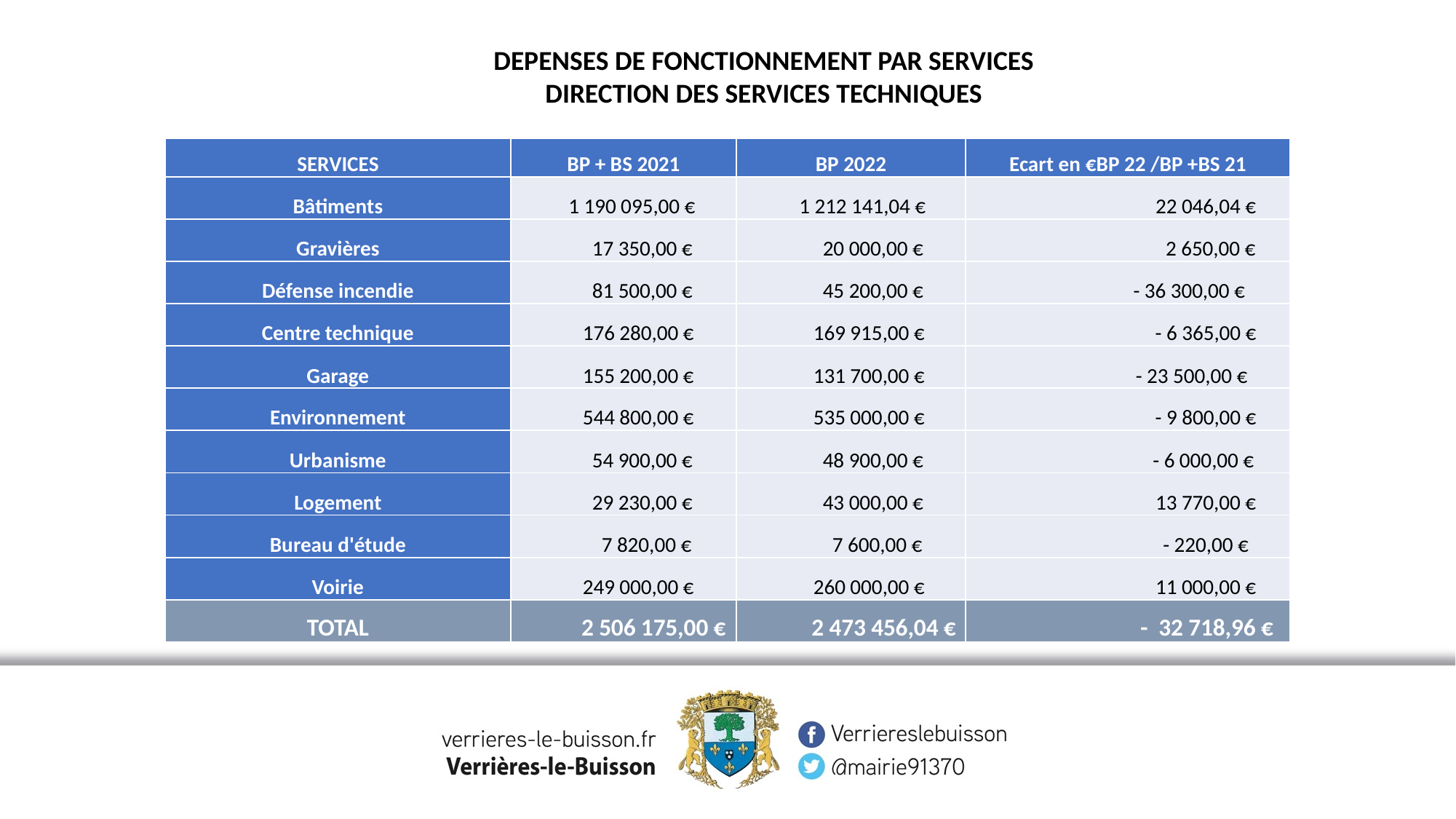

DEPENSES DE FONCTIONNEMENT PAR SERVICES
DIRECTION DES SERVICES TECHNIQUES
| SERVICES | BP + BS 2021 | BP 2022 | Ecart en €BP 22 /BP +BS 21 |
| --- | --- | --- | --- |
| Bâtiments | 1 190 095,00 € | 1 212 141,04 € | 22 046,04 € |
| --- | --- | --- | --- |
| Gravières | 17 350,00 € | 20 000,00 € | 2 650,00 € |
| Défense incendie | 81 500,00 € | 45 200,00 € | - 36 300,00 € |
| Centre technique | 176 280,00 € | 169 915,00 € | - 6 365,00 € |
| Garage | 155 200,00 € | 131 700,00 € | - 23 500,00 € |
| Environnement | 544 800,00 € | 535 000,00 € | - 9 800,00 € |
| Urbanisme | 54 900,00 € | 48 900,00 € | - 6 000,00 € |
| Logement | 29 230,00 € | 43 000,00 € | 13 770,00 € |
| Bureau d'étude | 7 820,00 € | 7 600,00 € | - 220,00 € |
| Voirie | 249 000,00 € | 260 000,00 € | 11 000,00 € |
| TOTAL | 2 506 175,00 € | 2 473 456,04 € | - 32 718,96 € |